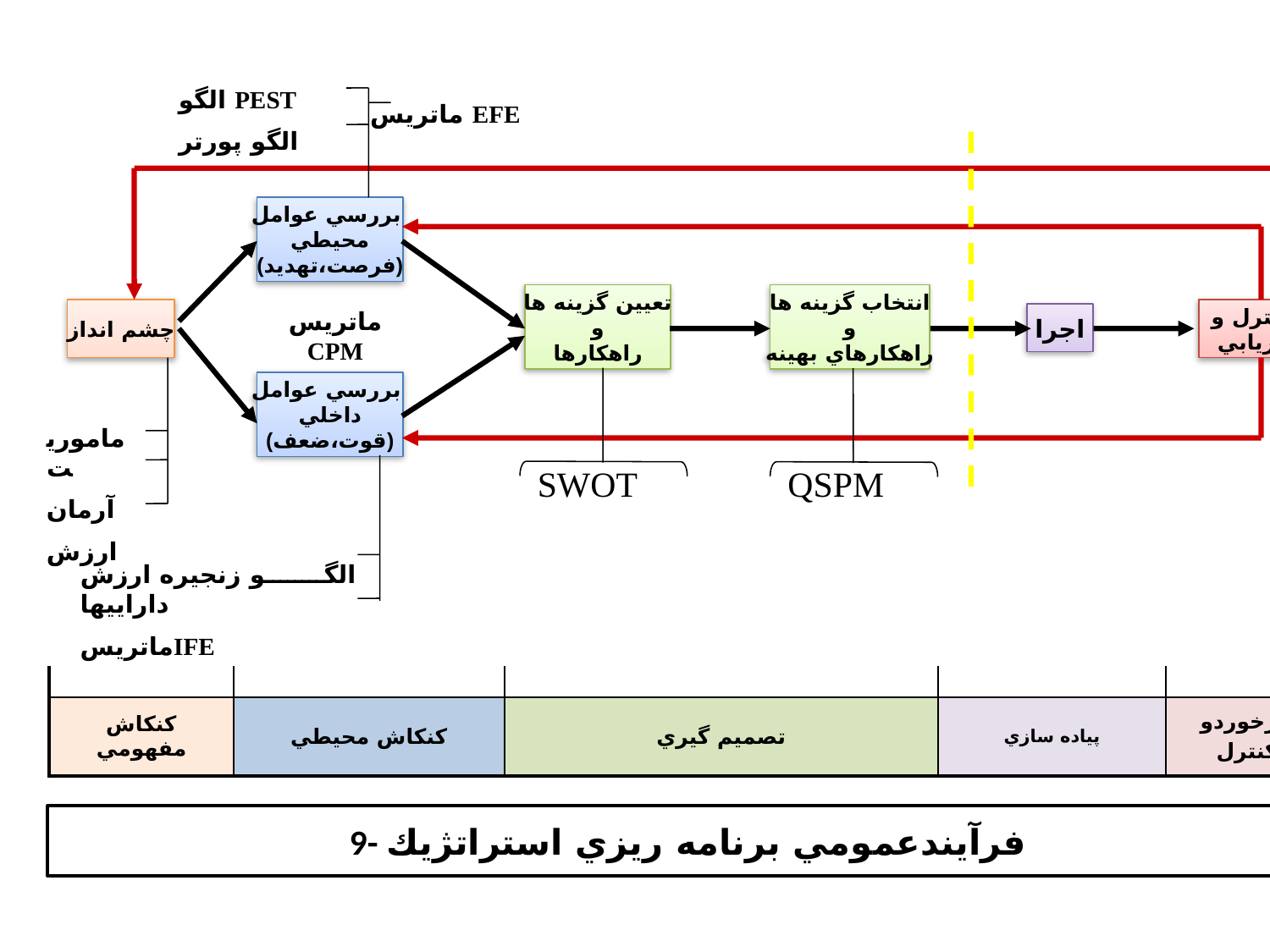

#

الگو PEST
الگو پورتر

ماتريس EFE

بررسي عوامل
محيطي
(فرصت،تهديد)

تعيين گزينه ها
و
راهكارها
انتخاب گزينه ها
و
راهكارهاي بهينه
چشم انداز
كنترل و
 ارزيابي
ماتريس CPM
اجرا

ماموريت
آرمان
ارزش

SWOT

QSPM
بررسي عوامل
داخلي
(قوت،ضعف)

الگو زنجيره ارزش داراييها
ماتريسIFE

|  |  |  |  |  |
| --- | --- | --- | --- | --- |
| کنکاش مفهومي | کنکاش محيطي | تصميم گيري | پياده سازي | بازخوردو کنترل |
9- فرآيندعمومي برنامه ريزي استراتژيك